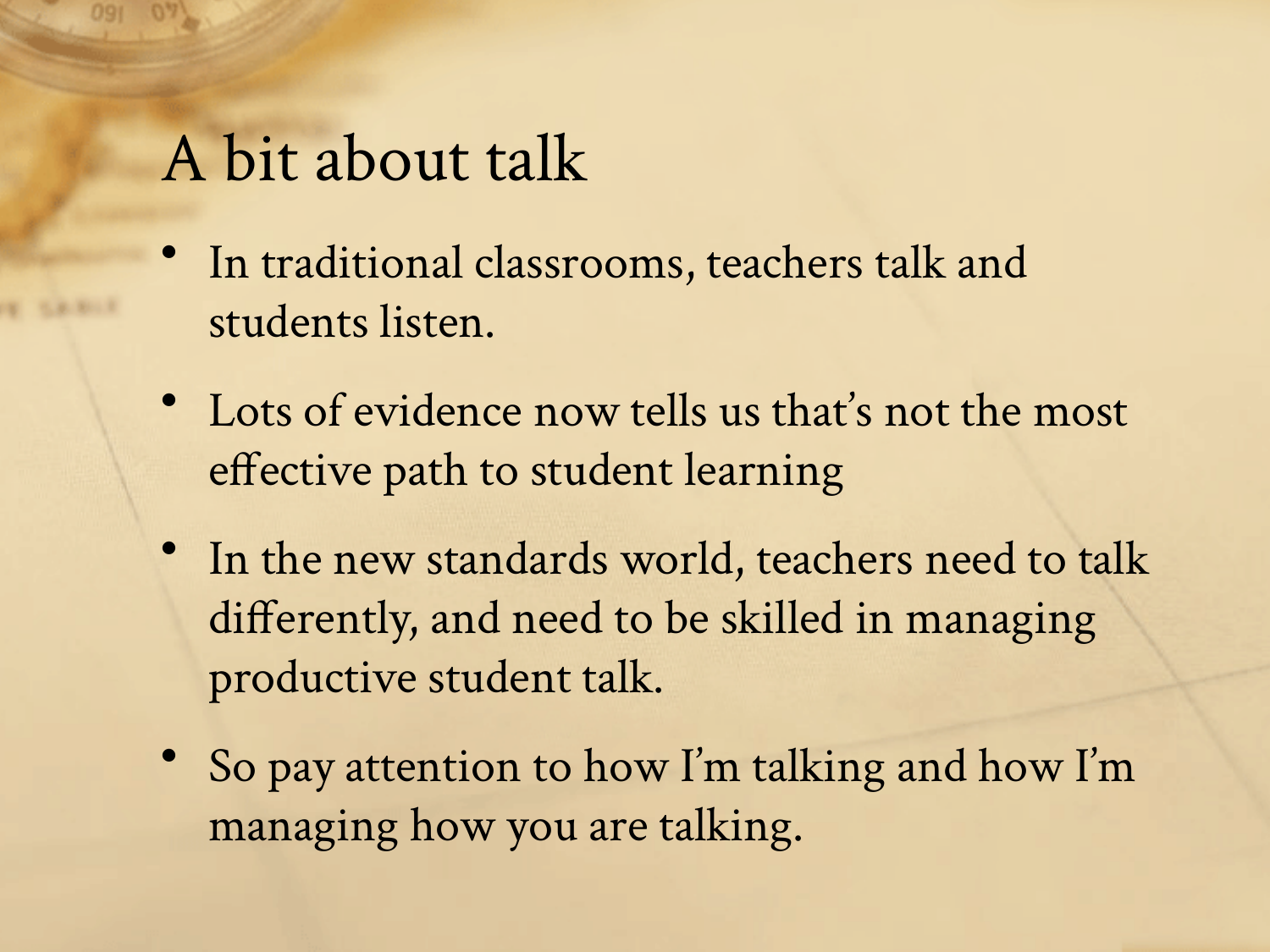

# A bit about talk
In traditional classrooms, teachers talk and students listen.
Lots of evidence now tells us that’s not the most effective path to student learning
In the new standards world, teachers need to talk differently, and need to be skilled in managing productive student talk.
So pay attention to how I’m talking and how I’m managing how you are talking.